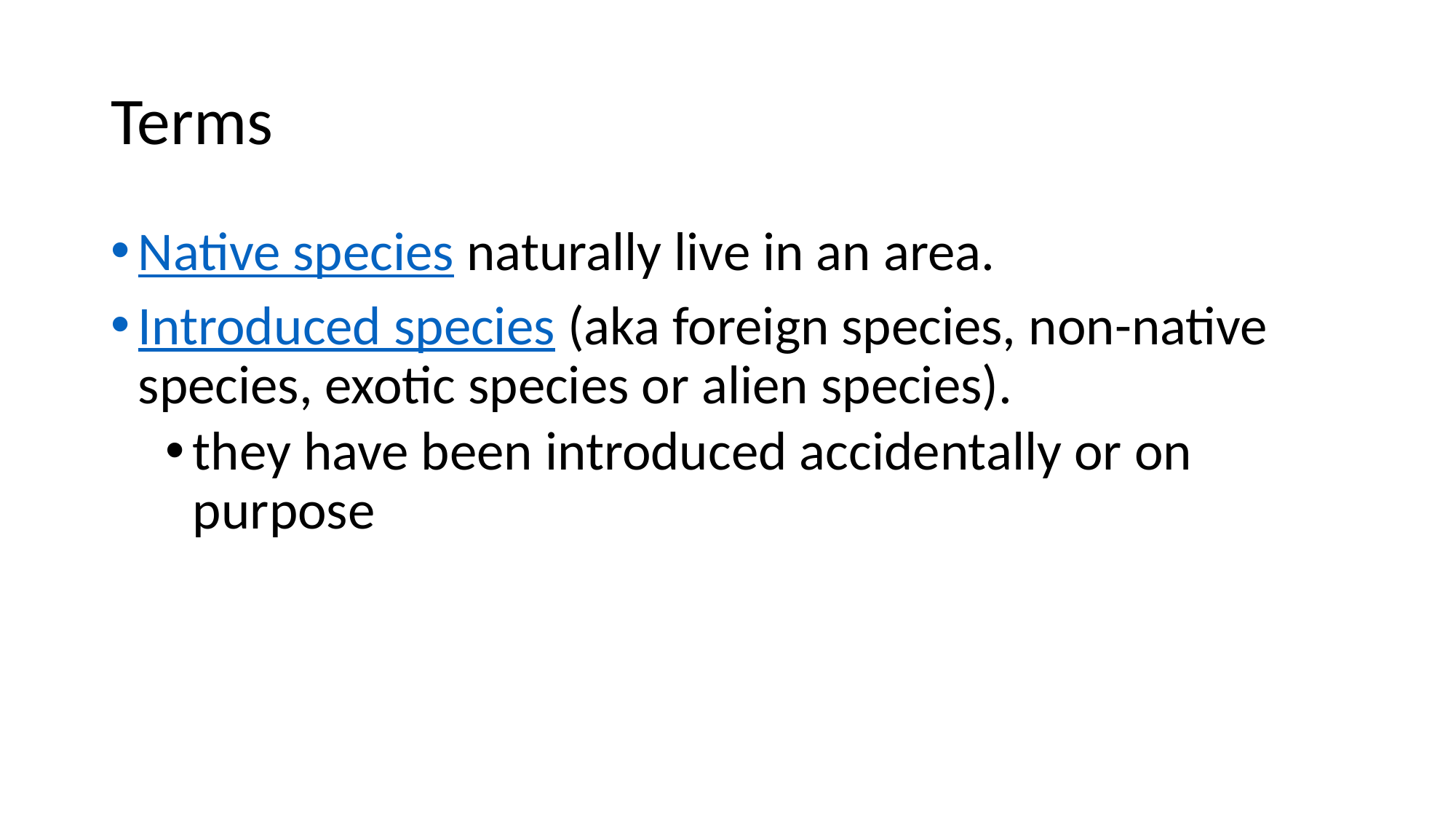

# Terms
Native species naturally live in an area.
Introduced species (aka foreign species, non-native species, exotic species or alien species).
they have been introduced accidentally or on purpose